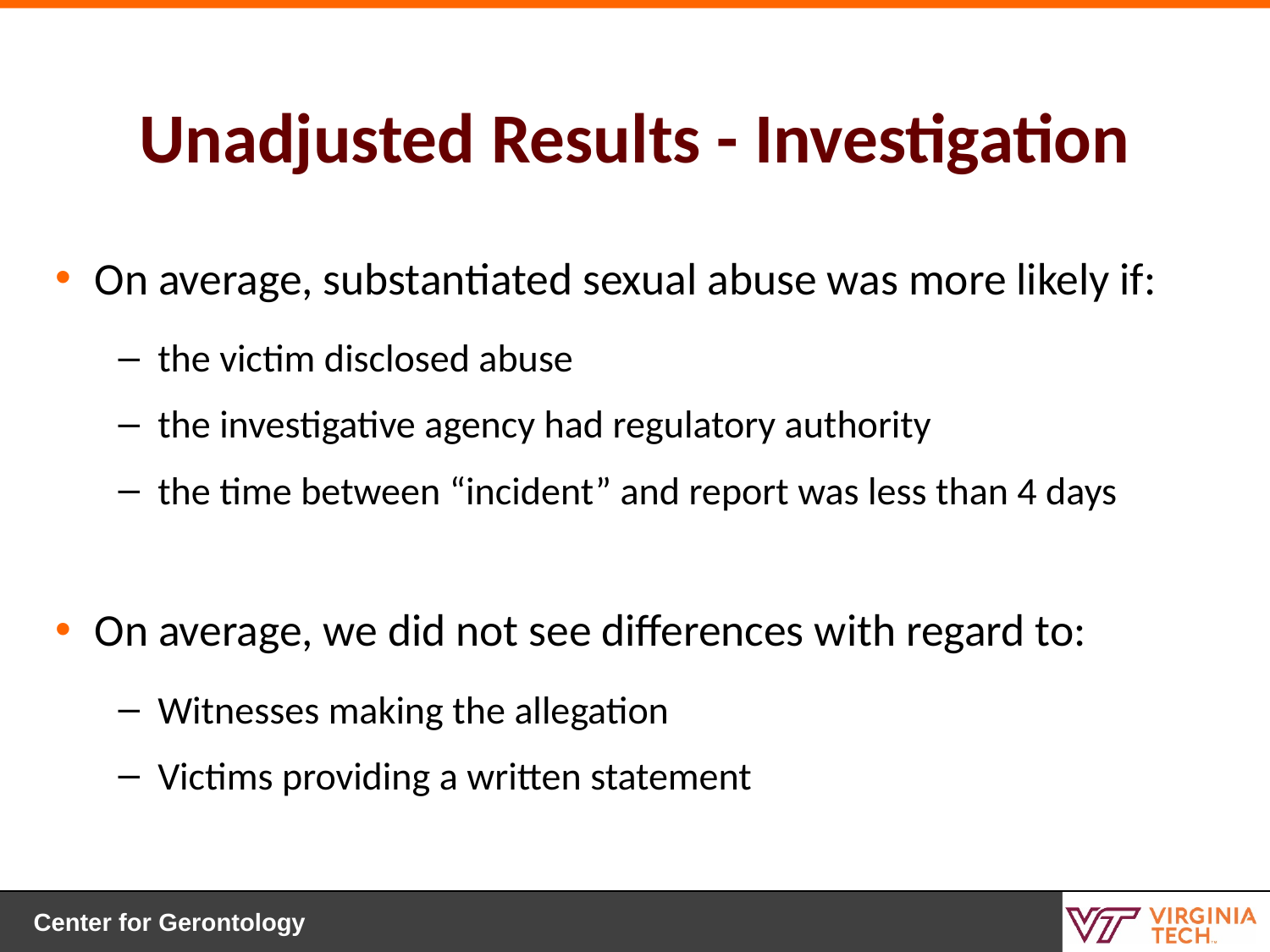

# Unadjusted Results - Investigation
On average, substantiated sexual abuse was more likely if:
the victim disclosed abuse
the investigative agency had regulatory authority
the time between “incident” and report was less than 4 days

On average, we did not see differences with regard to:
Witnesses making the allegation
Victims providing a written statement